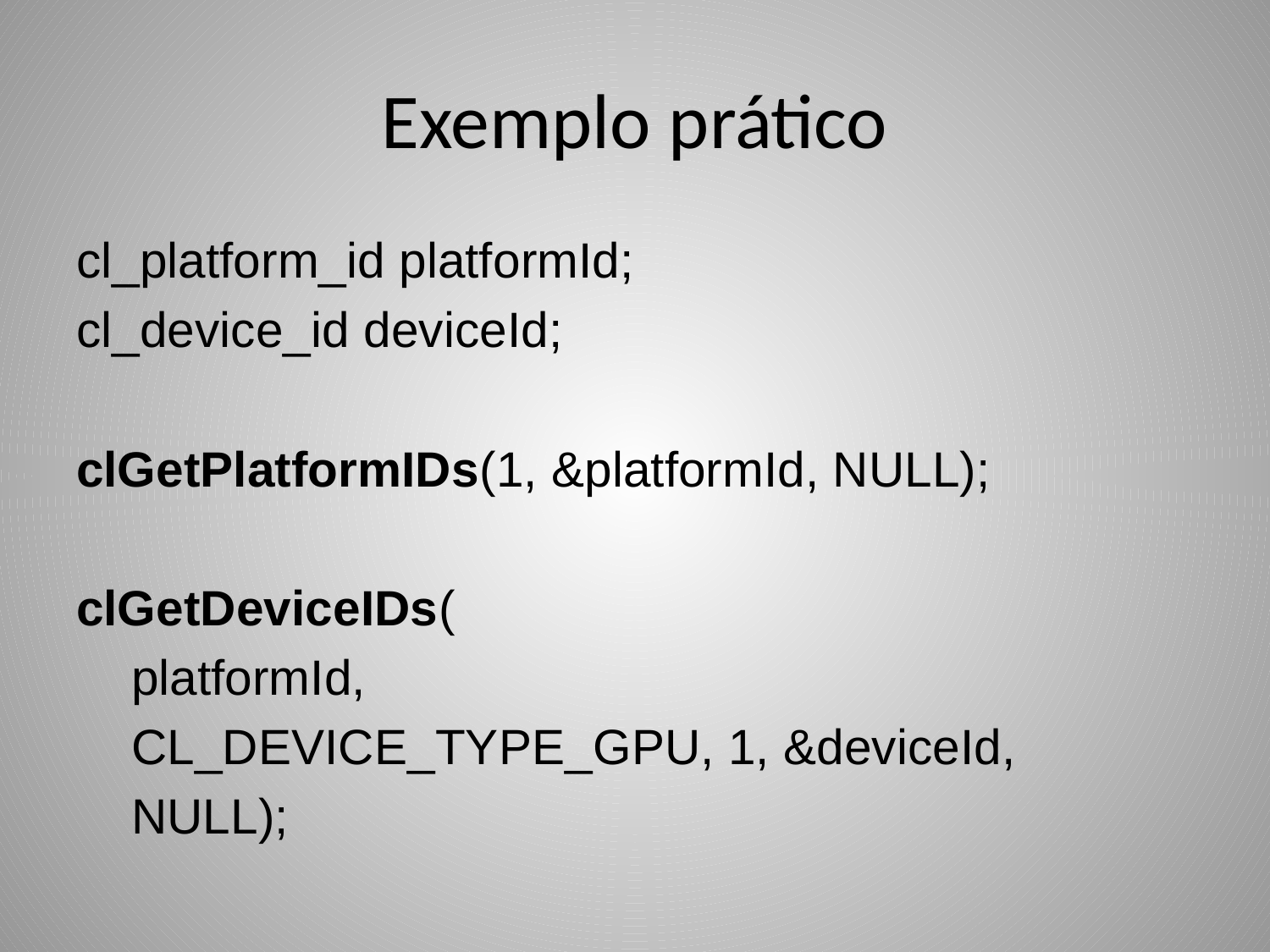

# Exemplo prático
cl_platform_id platformId;
cl_device_id deviceId;

clGetPlatformIDs(1, &platformId, NULL);

clGetDeviceIDs(
    platformId,
    CL_DEVICE_TYPE_GPU, 1, &deviceId,
    NULL);